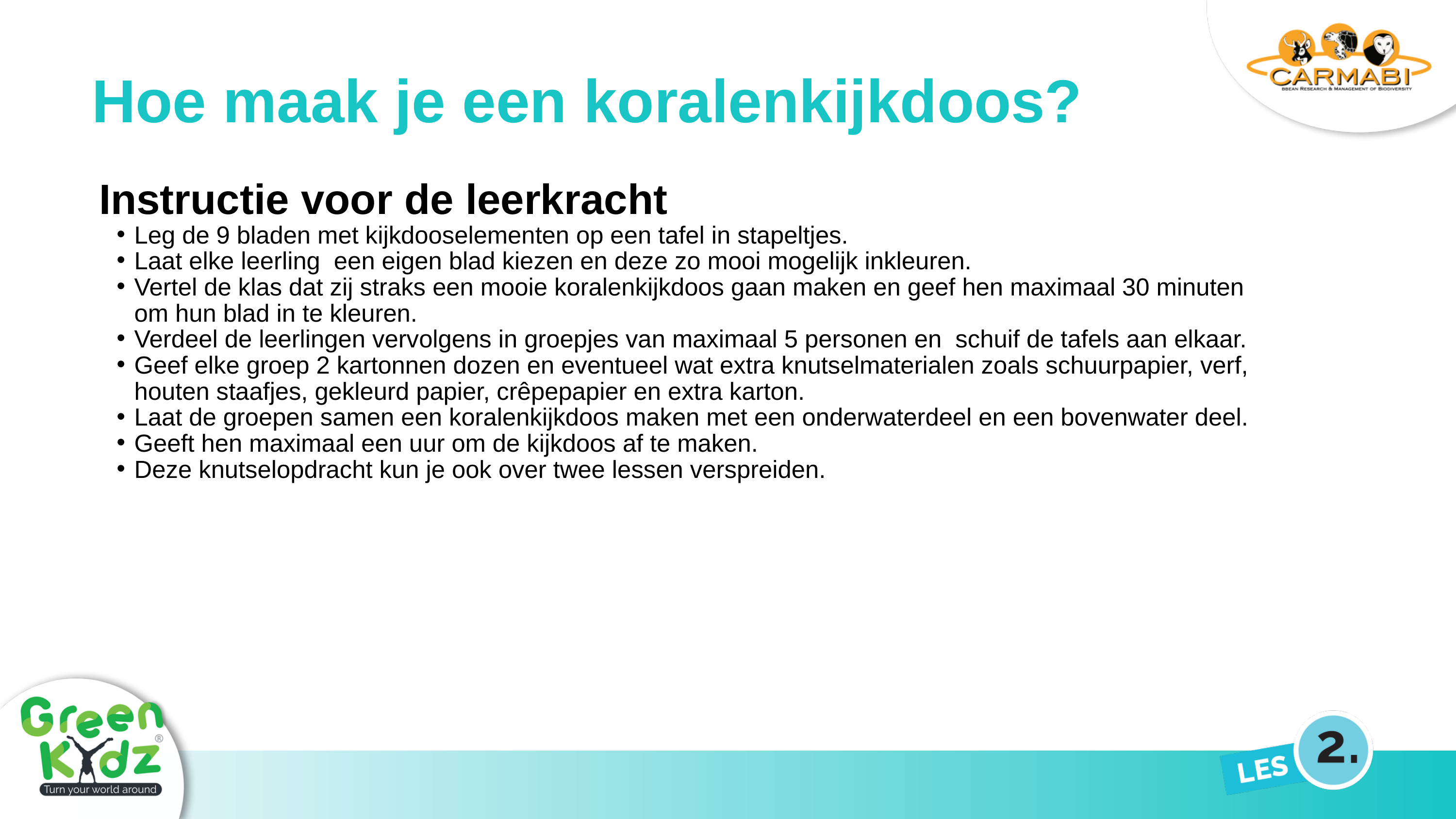

Hoe maak je een koralenkijkdoos?
Instructie voor de leerkracht
Leg de 9 bladen met kijkdooselementen op een tafel in stapeltjes.
Laat elke leerling  een eigen blad kiezen en deze zo mooi mogelijk inkleuren.
Vertel de klas dat zij straks een mooie koralenkijkdoos gaan maken en geef hen maximaal 30 minuten om hun blad in te kleuren.
Verdeel de leerlingen vervolgens in groepjes van maximaal 5 personen en  schuif de tafels aan elkaar.
Geef elke groep 2 kartonnen dozen en eventueel wat extra knutselmaterialen zoals schuurpapier, verf, houten staafjes, gekleurd papier, crêpepapier en extra karton.
Laat de groepen samen een koralenkijkdoos maken met een onderwaterdeel en een bovenwater deel.
Geeft hen maximaal een uur om de kijkdoos af te maken.
Deze knutselopdracht kun je ook over twee lessen verspreiden.